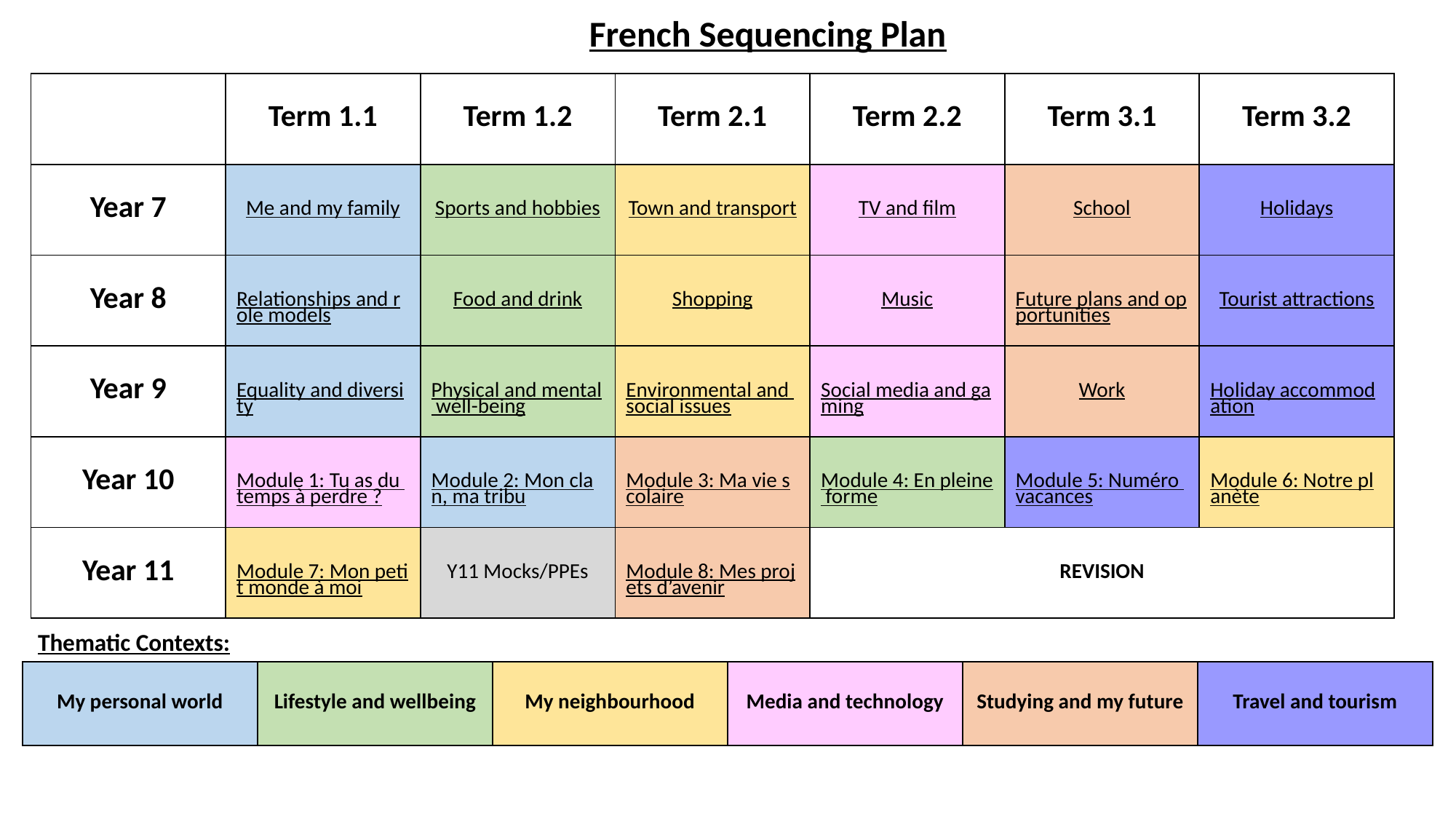

French Sequencing Plan
|  | Term 1.1 | Term 1.2 | Term 2.1 | Term 2.2 | Term 3.1 | Term 3.2 |
| --- | --- | --- | --- | --- | --- | --- |
| Year 7 | Me and my family | Sports and hobbies | Town and transport | TV and film | School | Holidays |
| Year 8 | Relationships and role models | Food and drink | Shopping | Music | Future plans and opportunities | Tourist attractions |
| Year 9 | Equality and diversity | Physical and mental well-being | Environmental and social issues | Social media and gaming | Work | Holiday accommodation |
| Year 10 | Module 1: Tu as du temps à perdre ? | Module 2: Mon clan, ma tribu | Module 3: Ma vie scolaire | Module 4: En pleine forme | Module 5: Numéro vacances | Module 6: Notre planète |
| Year 11 | Module 7: Mon petit monde à moi | Y11 Mocks/PPEs | Module 8: Mes projets d’avenir | REVISION |  |  |
Thematic Contexts:
| My personal world | Lifestyle and wellbeing | My neighbourhood | Media and technology | Studying and my future | Travel and tourism |
| --- | --- | --- | --- | --- | --- |